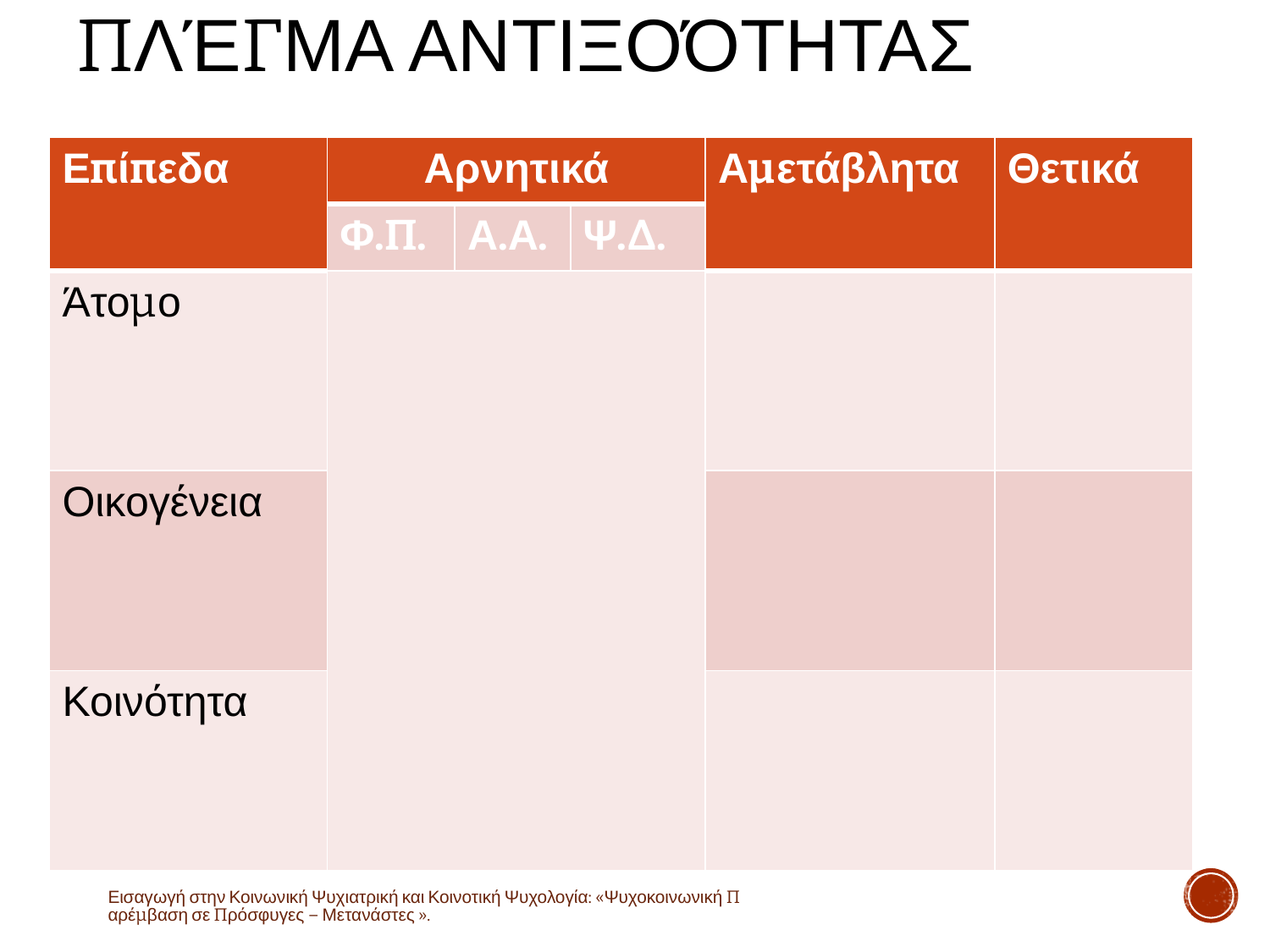

# Πλέγμα Αντιξοότητας
| Επίπεδα | Αρνητικά |  |  | Αμετάβλητα | Θετικά |
| --- | --- | --- | --- | --- | --- |
|  | Φ.Π. | Α.Α. | Ψ.Δ. |  |  |
| Άτομο |  |  |  |  |  |
| Οικογένεια |  |  |  |  |  |
| Κοινότητα |  |  |  |  |  |
Εισαγωγή στην Κοινωνική Ψυχιατρική και Κοινοτική Ψυχολογία: «Ψυχοκοινωνική Παρέμβαση σε Πρόσφυγες – Μετανάστες ».